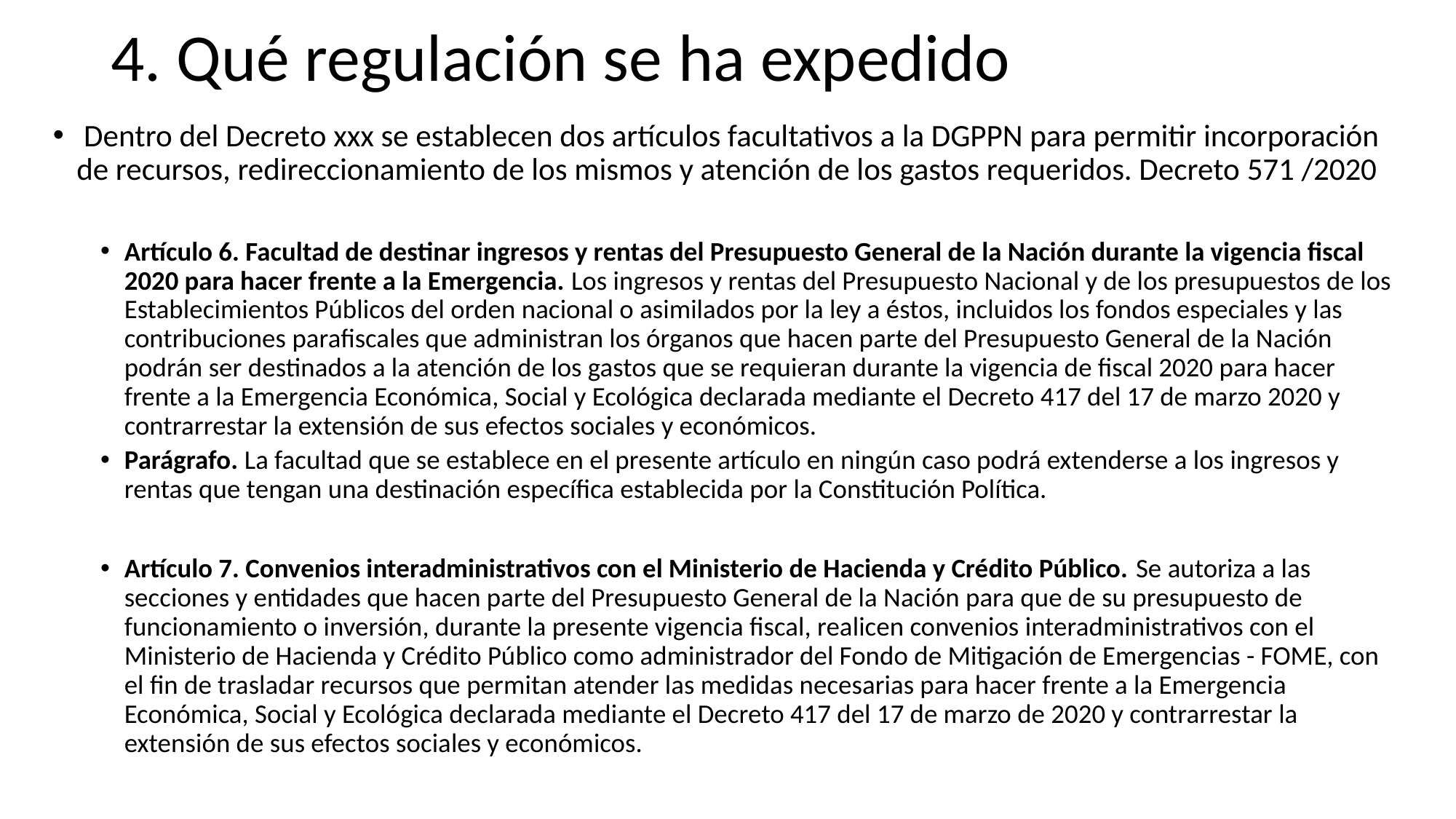

# 4. Qué regulación se ha expedido
 Dentro del Decreto xxx se establecen dos artículos facultativos a la DGPPN para permitir incorporación de recursos, redireccionamiento de los mismos y atención de los gastos requeridos. Decreto 571 /2020

Artículo 6. Facultad de destinar ingresos y rentas del Presupuesto General de la Nación durante la vigencia fiscal 2020 para hacer frente a la Emergencia. Los ingresos y rentas del Presupuesto Nacional y de los presupuestos de los Establecimientos Públicos del orden nacional o asimilados por la ley a éstos, incluidos los fondos especiales y las contribuciones parafiscales que administran los órganos que hacen parte del Presupuesto General de la Nación podrán ser destinados a la atención de los gastos que se requieran durante la vigencia de fiscal 2020 para hacer frente a la Emergencia Económica, Social y Ecológica declarada mediante el Decreto 417 del 17 de marzo 2020 y contrarrestar la extensión de sus efectos sociales y económicos.
Parágrafo. La facultad que se establece en el presente artículo en ningún caso podrá extenderse a los ingresos y rentas que tengan una destinación específica establecida por la Constitución Política.

Artículo 7. Convenios interadministrativos con el Ministerio de Hacienda y Crédito Público. Se autoriza a las secciones y entidades que hacen parte del Presupuesto General de la Nación para que de su presupuesto de funcionamiento o inversión, durante la presente vigencia fiscal, realicen convenios interadministrativos con el Ministerio de Hacienda y Crédito Público como administrador del Fondo de Mitigación de Emergencias - FOME, con el fin de trasladar recursos que permitan atender las medidas necesarias para hacer frente a la Emergencia Económica, Social y Ecológica declarada mediante el Decreto 417 del 17 de marzo de 2020 y contrarrestar la extensión de sus efectos sociales y económicos.